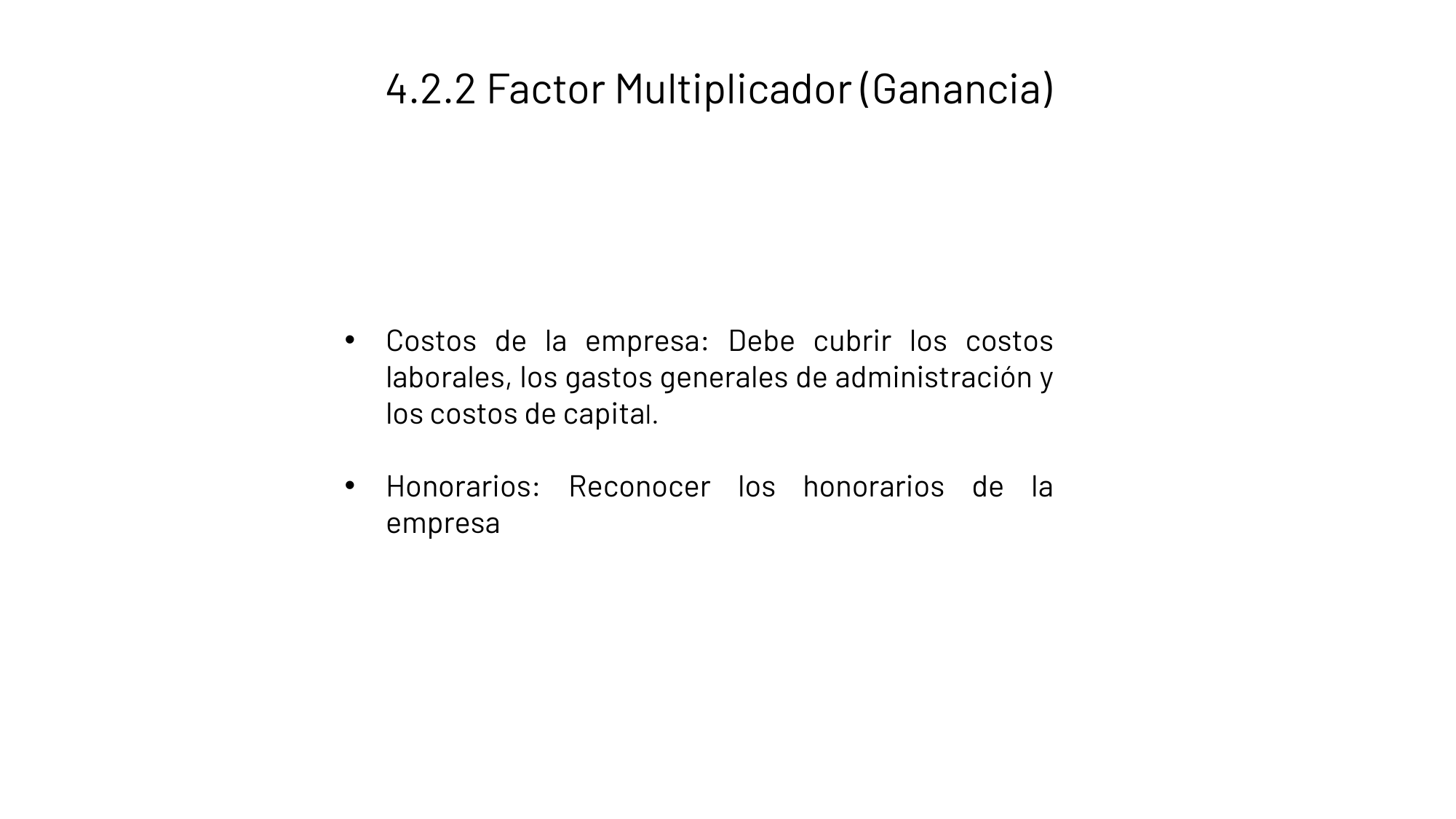

4.2.2 Factor Multiplicador (Ganancia)
Costos de la empresa: Debe cubrir los costos laborales, los gastos generales de administración y los costos de capital.

Honorarios: Reconocer los honorarios de la empresa